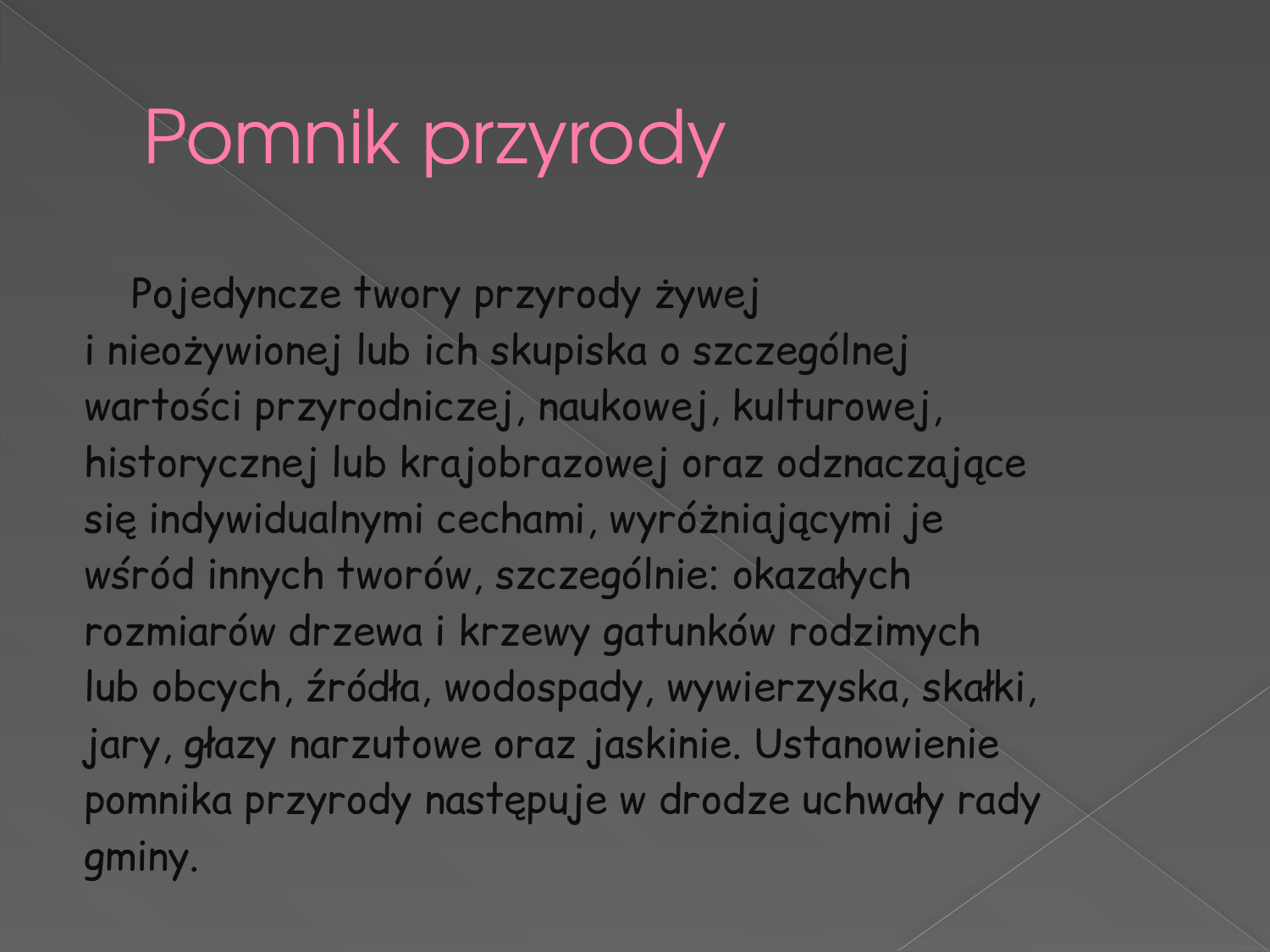

# Pomnik przyrody
	Pojedyncze twory przyrody żywej
i nieożywionej lub ich skupiska o szczególnej
wartości przyrodniczej, naukowej, kulturowej,
historycznej lub krajobrazowej oraz odznaczające
się indywidualnymi cechami, wyróżniającymi je
wśród innych tworów, szczególnie: okazałych
rozmiarów drzewa i krzewy gatunków rodzimych
lub obcych, źródła, wodospady, wywierzyska, skałki,
jary, głazy narzutowe oraz jaskinie. Ustanowienie
pomnika przyrody następuje w drodze uchwały rady
gminy.